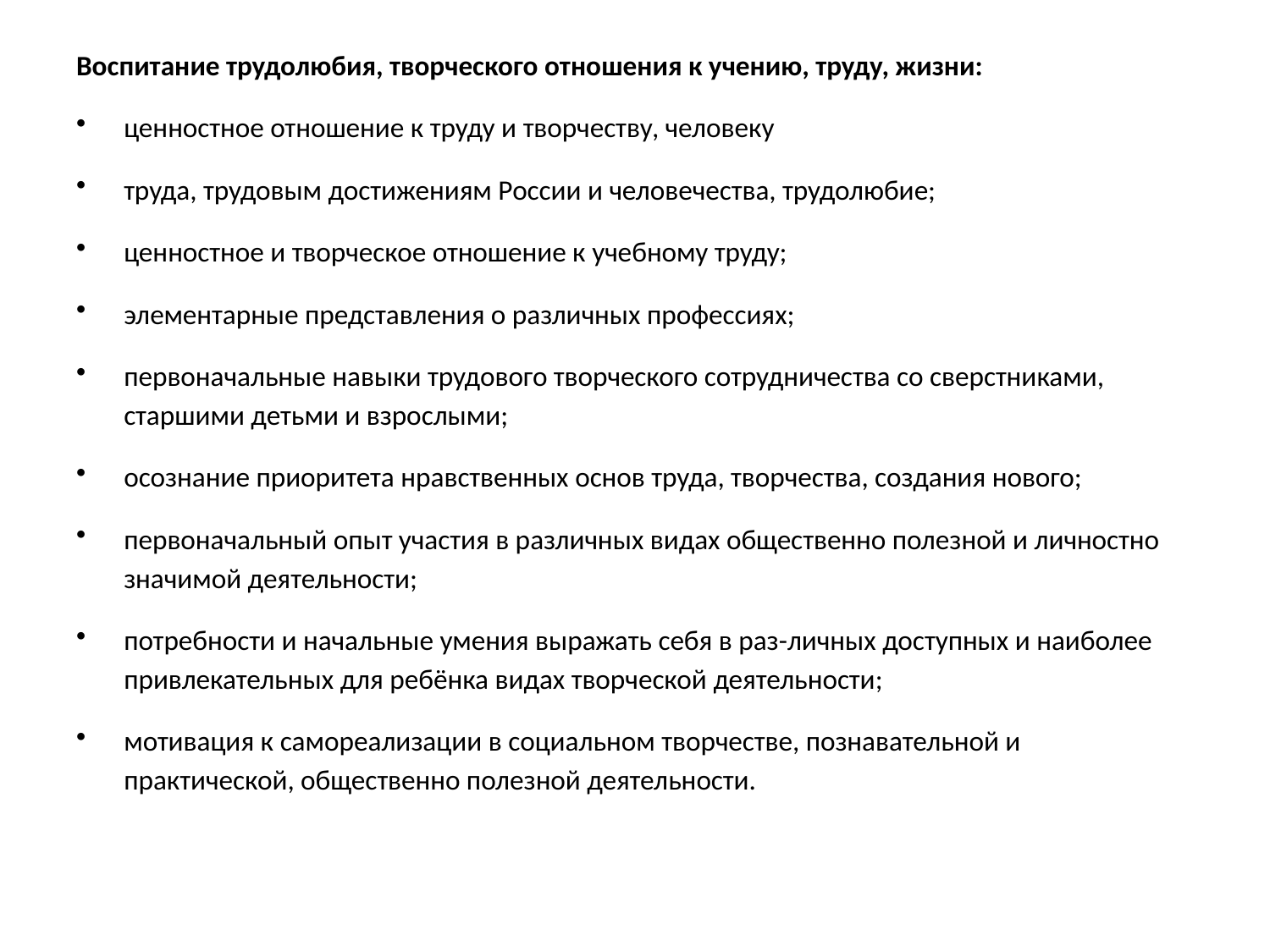

Воспитание трудолюбия, творческого отношения к учению, труду, жизни:
ценностное отношение к труду и творчеству, человеку
труда, трудовым достижениям России и человечества, трудолюбие;
ценностное и творческое отношение к учебному труду;
элементарные представления о различных профессиях;
первоначальные навыки трудового творческого сотрудничества со сверстниками, старшими детьми и взрослыми;
осознание приоритета нравственных основ труда, творчества, создания нового;
первоначальный опыт участия в различных видах общественно полезной и личностно значимой деятельности;
потребности и начальные умения выражать себя в раз-личных доступных и наиболее привлекательных для ребёнка видах творческой деятельности;
мотивация к самореализации в социальном творчестве, познавательной и практической, общественно полезной деятельности.
#